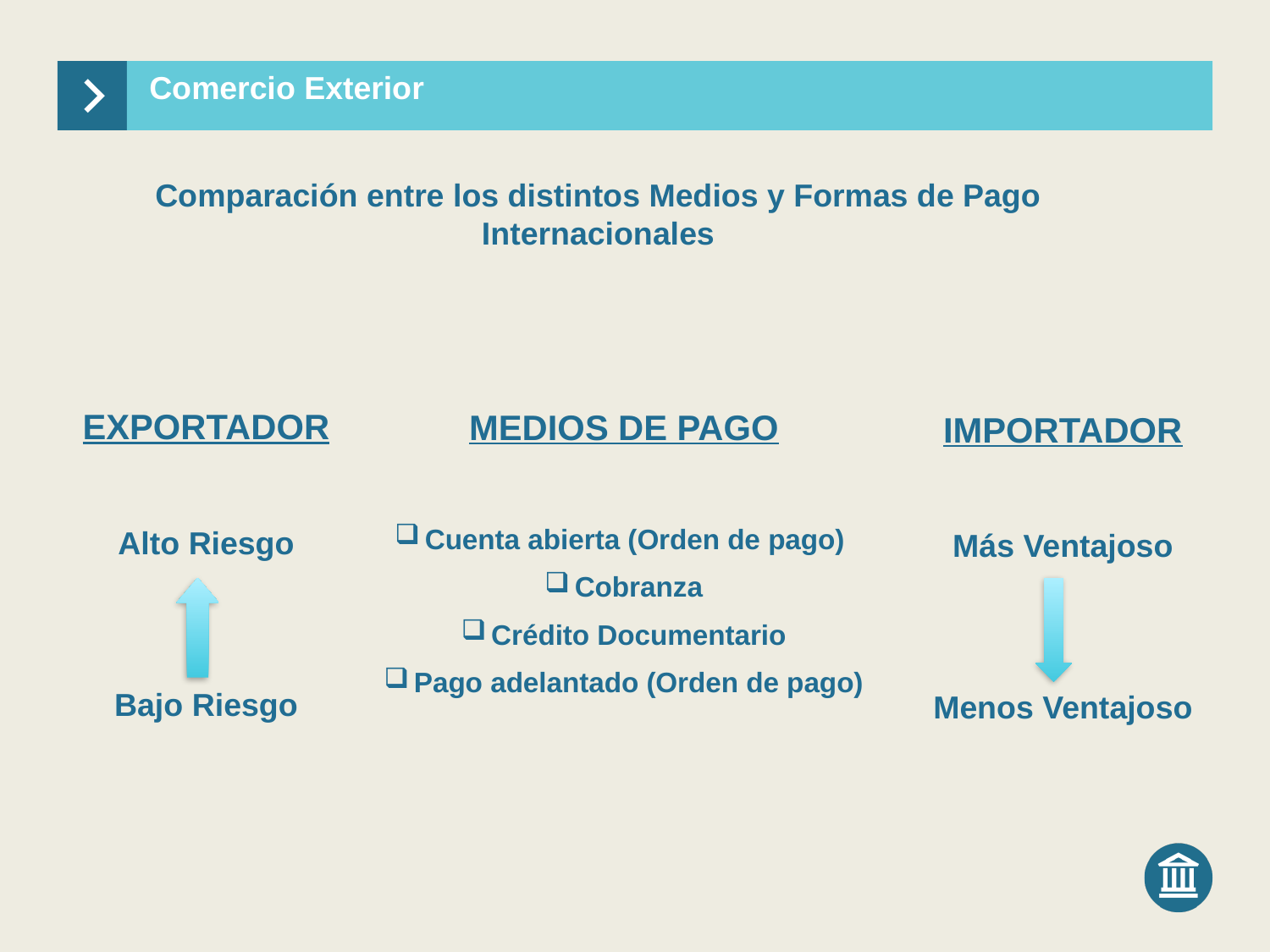

# Comercio Exterior
Comparación entre los distintos Medios y Formas de Pago Internacionales
EXPORTADOR

Alto Riesgo

Bajo Riesgo
MEDIOS DE PAGO

Cuenta abierta (Orden de pago)
Cobranza
Crédito Documentario
Pago adelantado (Orden de pago)
IMPORTADOR

Más Ventajoso

Menos Ventajoso